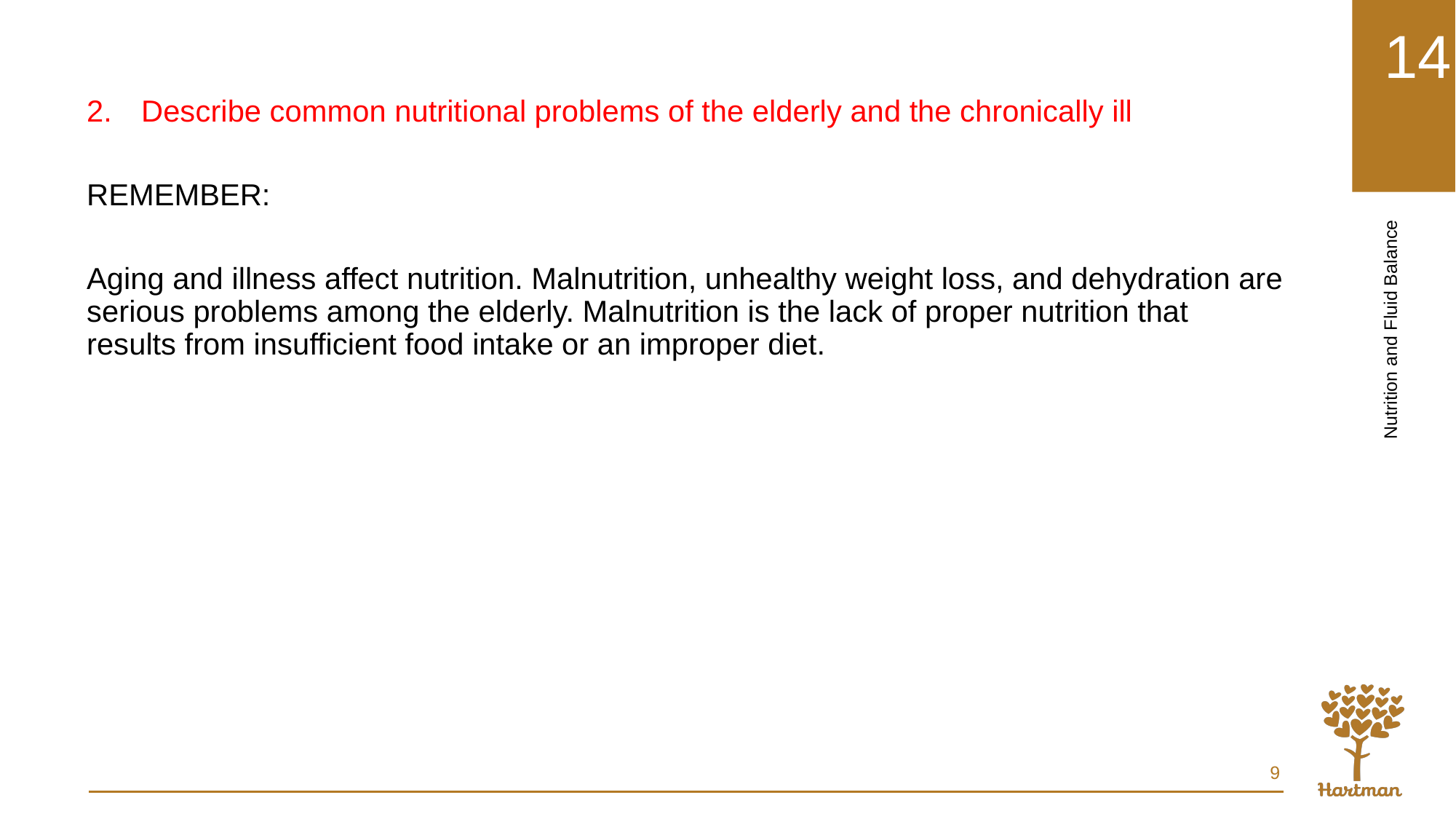

Describe common nutritional problems of the elderly and the chronically ill

REMEMBER:

Aging and illness affect nutrition. Malnutrition, unhealthy weight loss, and dehydration are serious problems among the elderly. Malnutrition is the lack of proper nutrition that results from insufficient food intake or an improper diet.

9